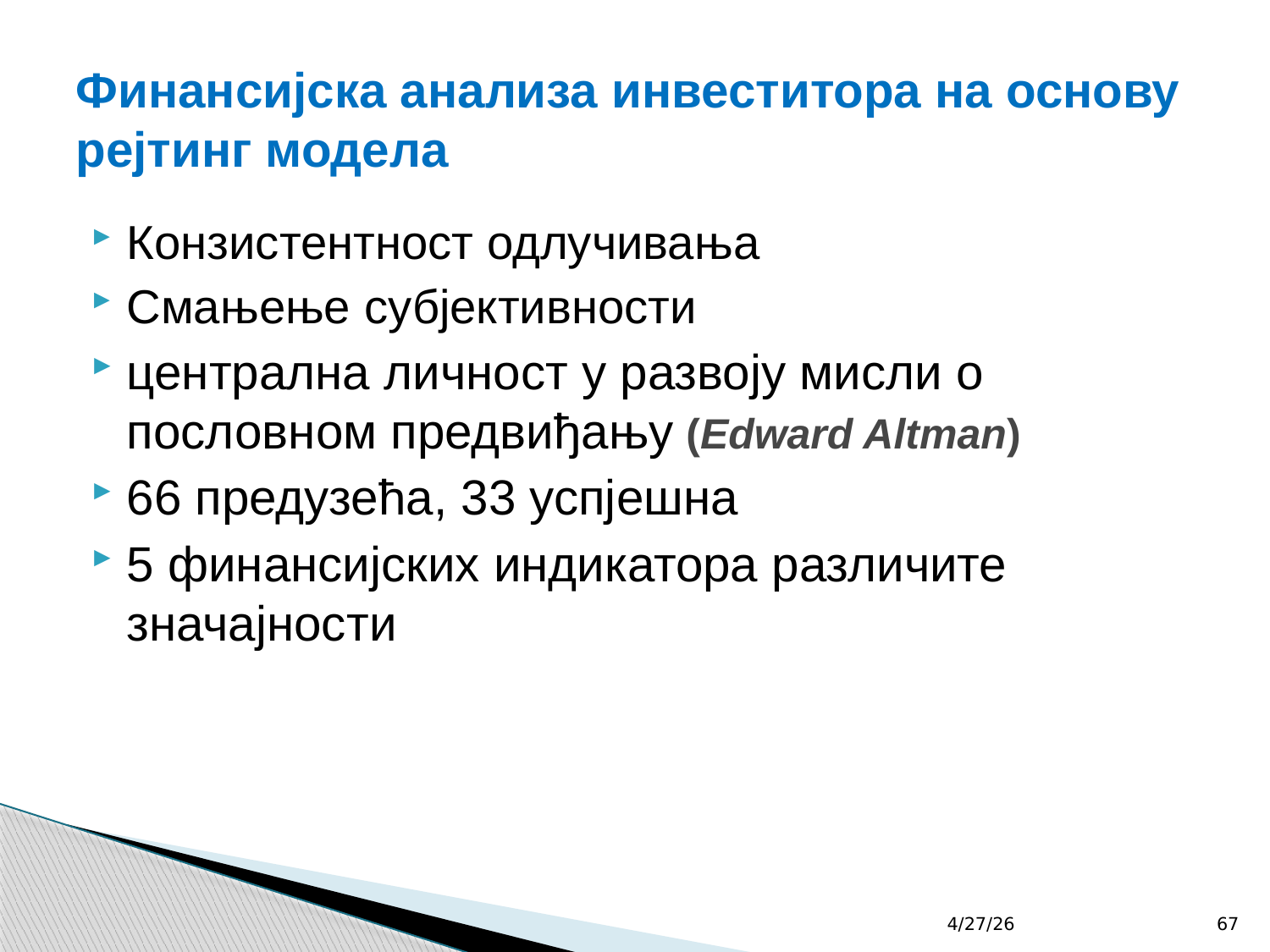

# Финансијска анализа инвеститора на основу рејтинг модела
Конзистентност одлучивања
Смањење субјективности
централна личност у развоју мисли о пословном предвиђању (Edward Altman)
66 предузећа, 33 успјешна
5 финансијских индикатора различите значајности

4/27/26
67